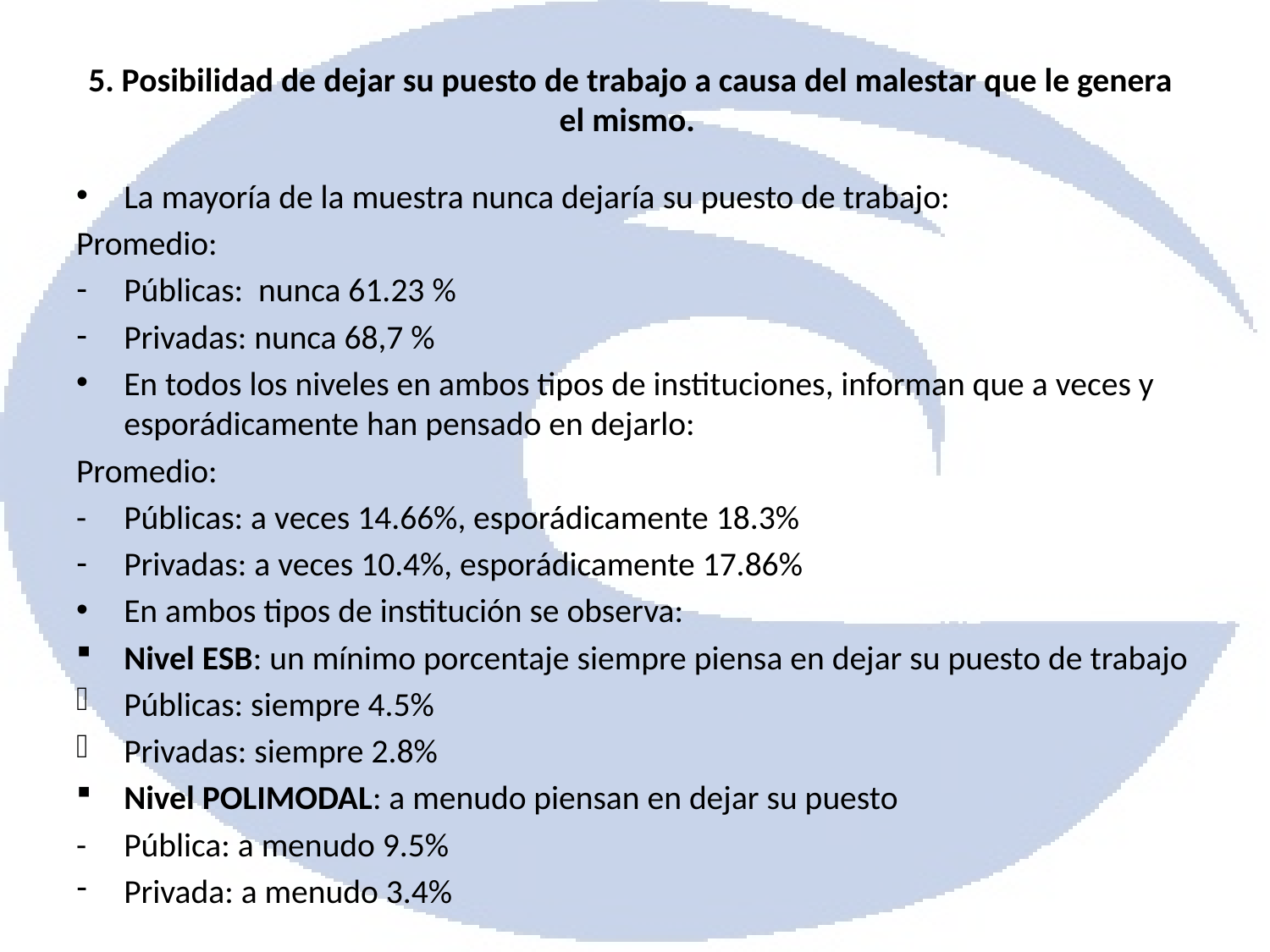

# 5. Posibilidad de dejar su puesto de trabajo a causa del malestar que le genera el mismo.
La mayoría de la muestra nunca dejaría su puesto de trabajo:
Promedio:
Públicas:  nunca 61.23 %
Privadas: nunca 68,7 %
En todos los niveles en ambos tipos de instituciones, informan que a veces y esporádicamente han pensado en dejarlo:
Promedio:
-	Públicas: a veces 14.66%, esporádicamente 18.3%
Privadas: a veces 10.4%, esporádicamente 17.86%
En ambos tipos de institución se observa:
Nivel ESB: un mínimo porcentaje siempre piensa en dejar su puesto de trabajo
Públicas: siempre 4.5%
Privadas: siempre 2.8%
Nivel POLIMODAL: a menudo piensan en dejar su puesto
-	Pública: a menudo 9.5%
Privada: a menudo 3.4%